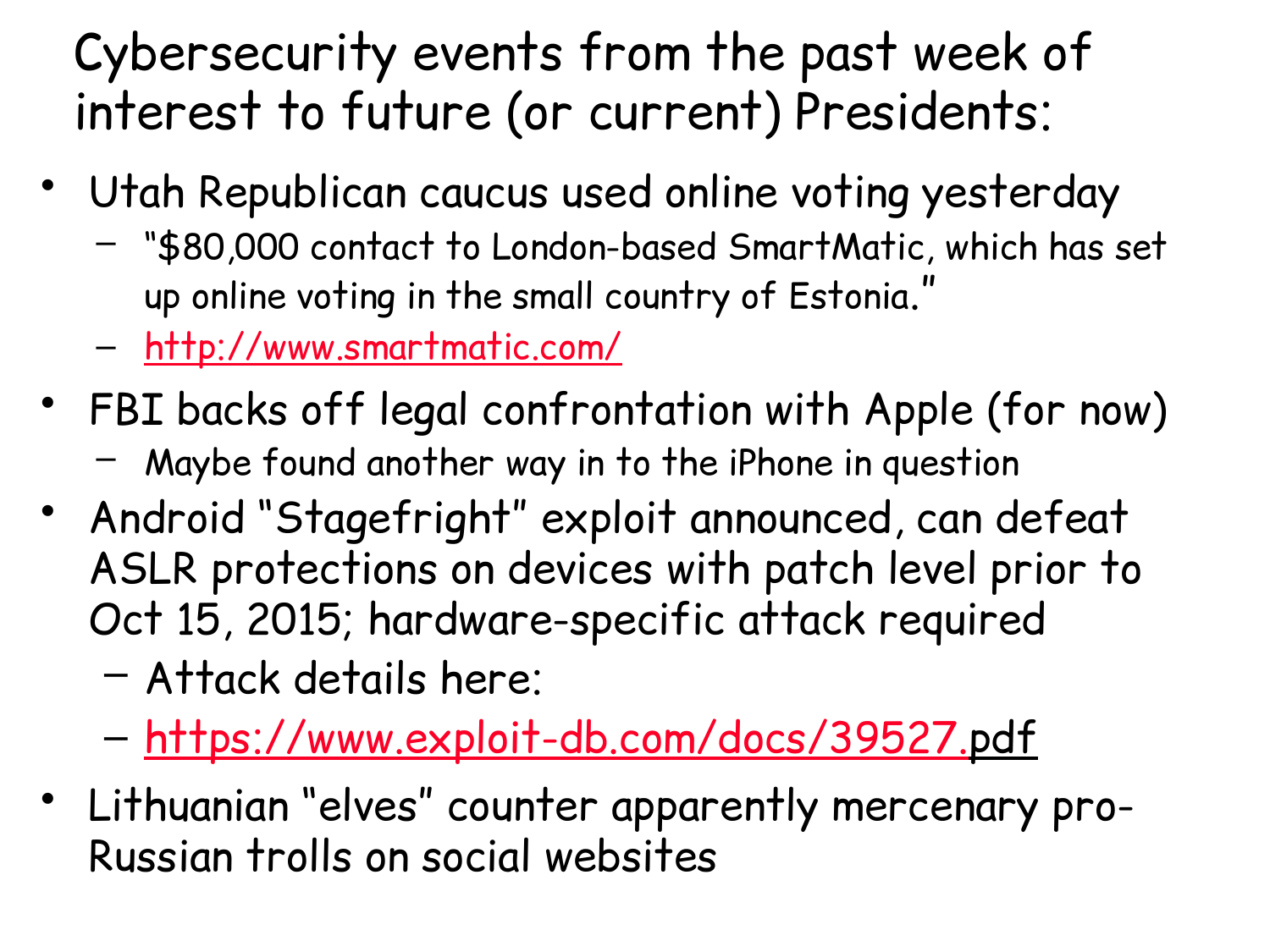

# Cybersecurity events from the past week of interest to future (or current) Presidents:
Utah Republican caucus used online voting yesterday
“$80,000 contact to London-based SmartMatic, which has set up online voting in the small country of Estonia.”
http://www.smartmatic.com/
FBI backs off legal confrontation with Apple (for now)
Maybe found another way in to the iPhone in question
Android “Stagefright” exploit announced, can defeat ASLR protections on devices with patch level prior to Oct 15, 2015; hardware-specific attack required
Attack details here:
https://www.exploit-db.com/docs/39527.pdf
Lithuanian “elves” counter apparently mercenary pro-Russian trolls on social websites

Coming up: … ?